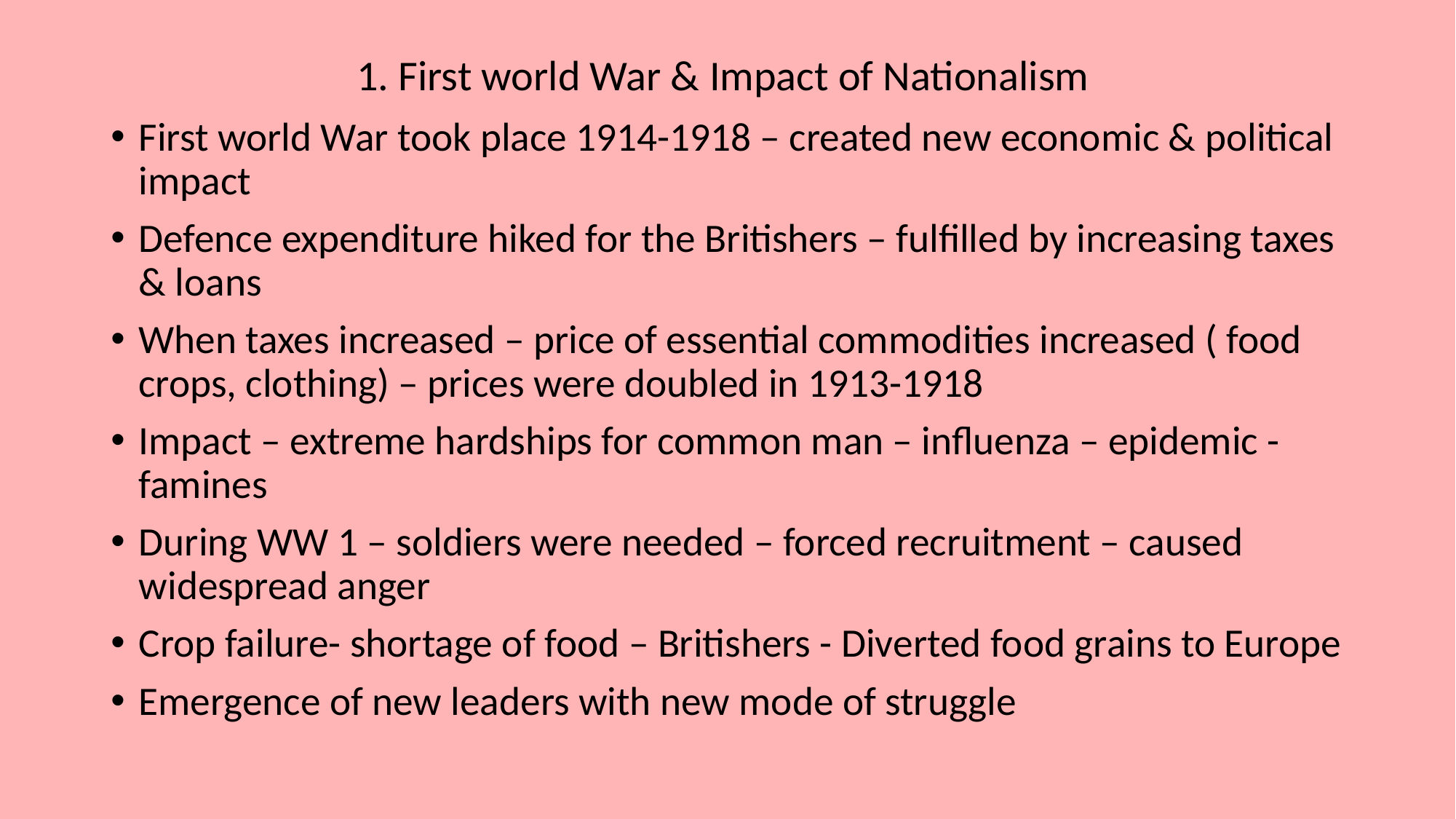

# 1. First world War & Impact of Nationalism
First world War took place 1914-1918 – created new economic & political impact
Defence expenditure hiked for the Britishers – fulfilled by increasing taxes & loans
When taxes increased – price of essential commodities increased ( food crops, clothing) – prices were doubled in 1913-1918
Impact – extreme hardships for common man – influenza – epidemic - famines
During WW 1 – soldiers were needed – forced recruitment – caused widespread anger
Crop failure- shortage of food – Britishers - Diverted food grains to Europe
Emergence of new leaders with new mode of struggle